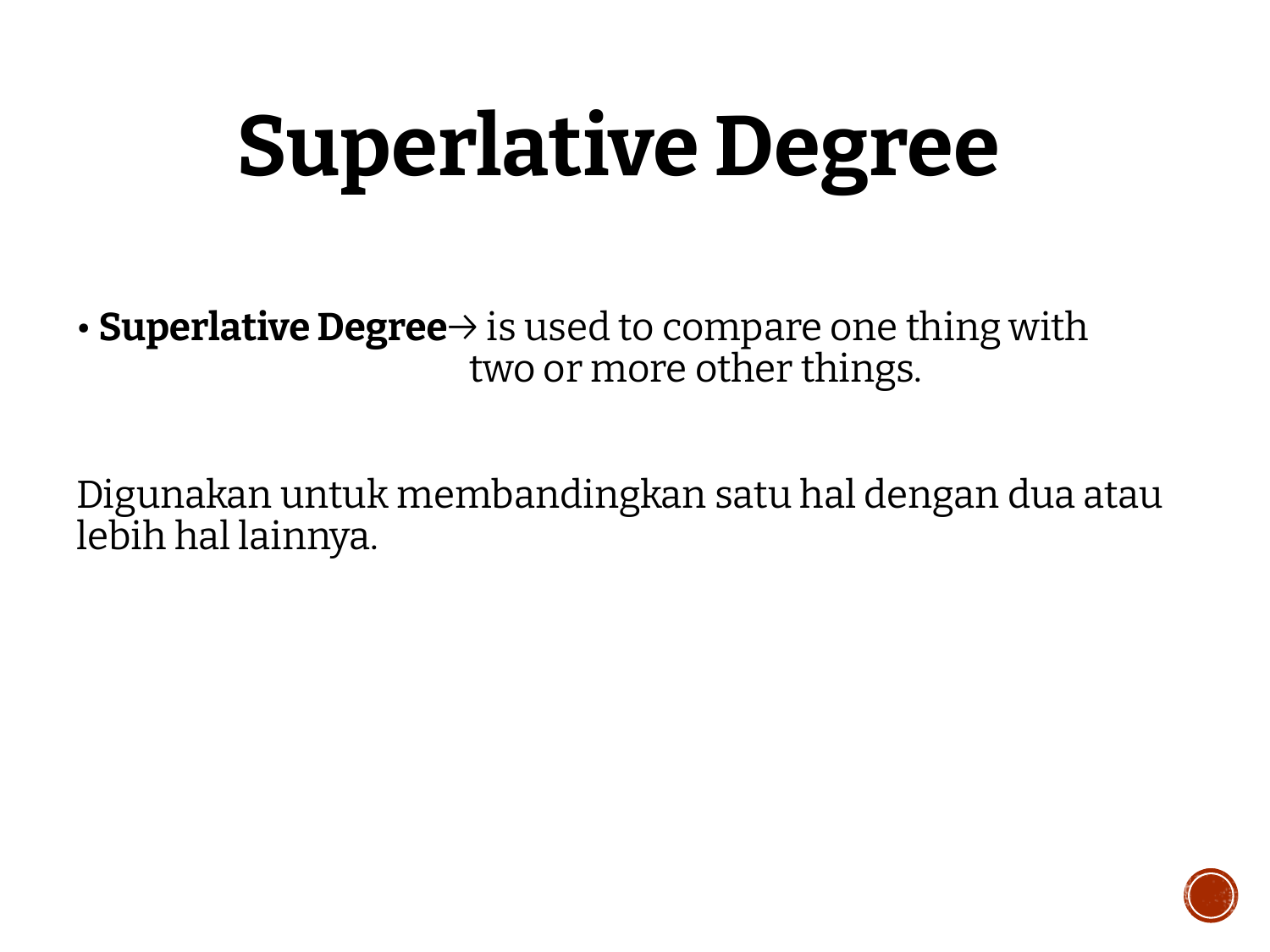

Superlative Degree

• Superlative Degree→ is used to compare one thing with 			       two or more other things.

Digunakan untuk membandingkan satu hal dengan dua atau lebih hal lainnya.